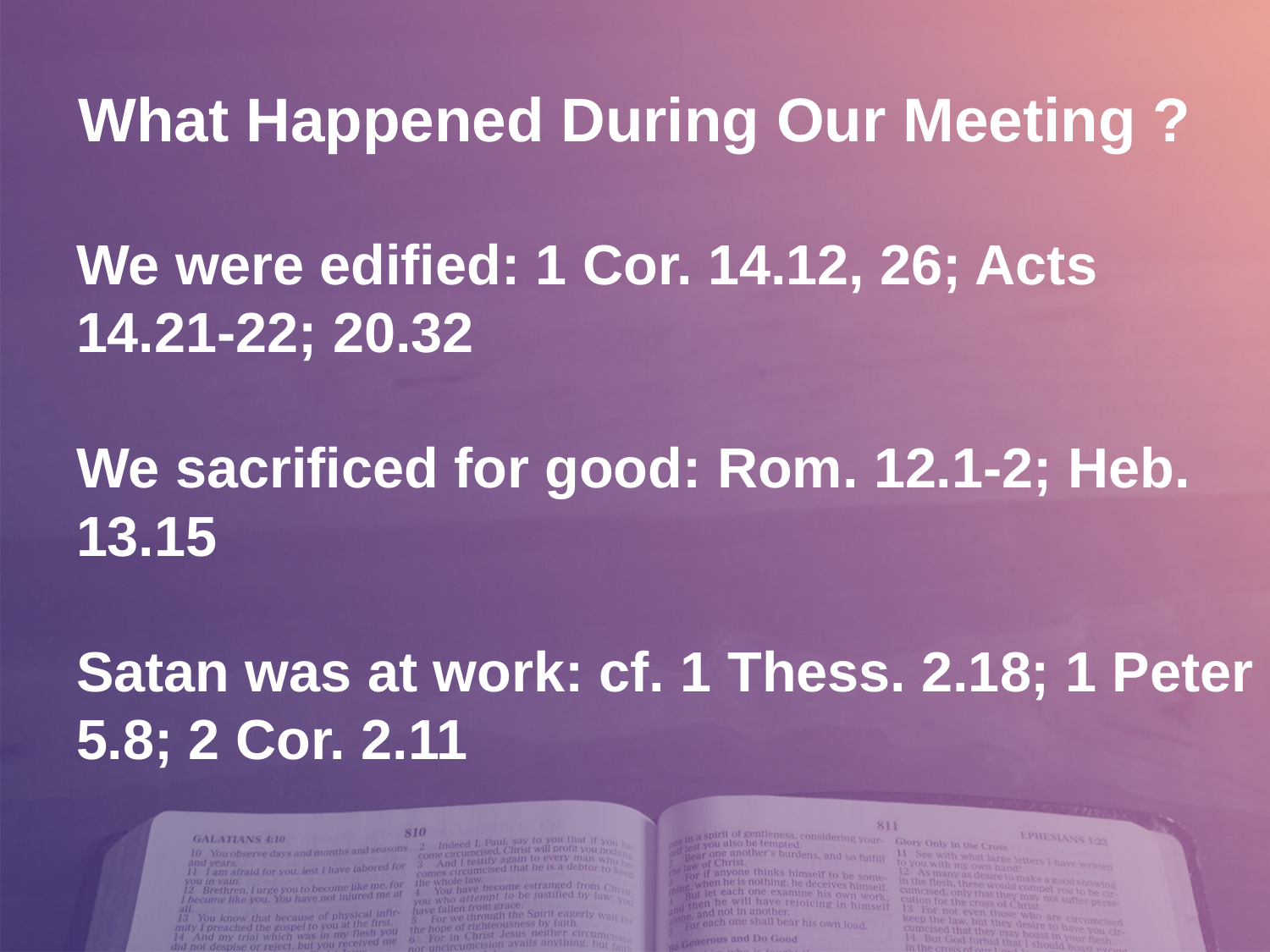

# What Happened During Our Meeting ?
We were edified: 1 Cor. 14.12, 26; Acts 14.21-22; 20.32

We sacrificed for good: Rom. 12.1-2; Heb. 13.15

Satan was at work: cf. 1 Thess. 2.18; 1 Peter 5.8; 2 Cor. 2.11